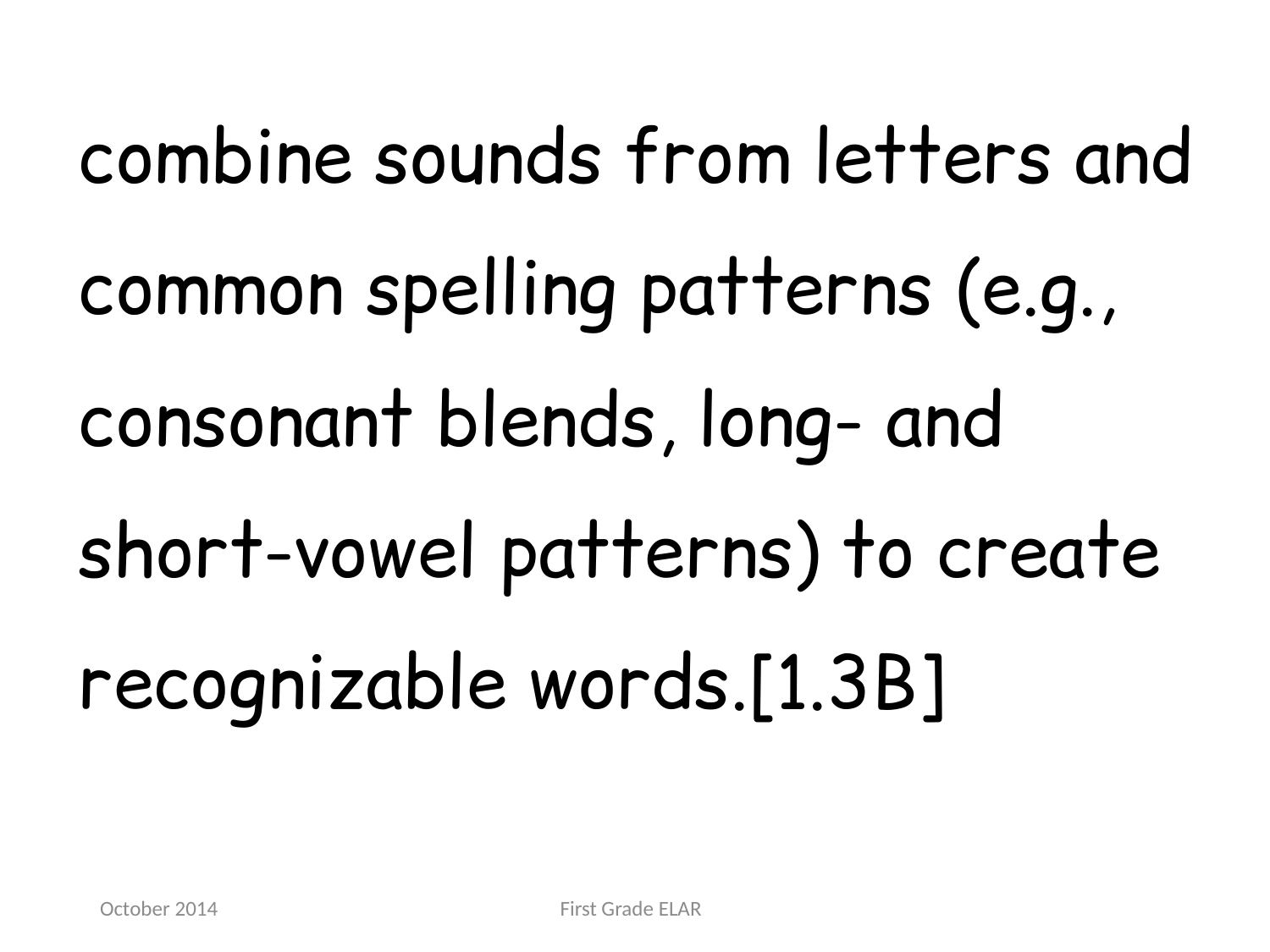

combine sounds from letters and common spelling patterns (e.g., consonant blends, long- and short-vowel patterns) to create recognizable words.[1.3B]
October 2014
First Grade ELAR